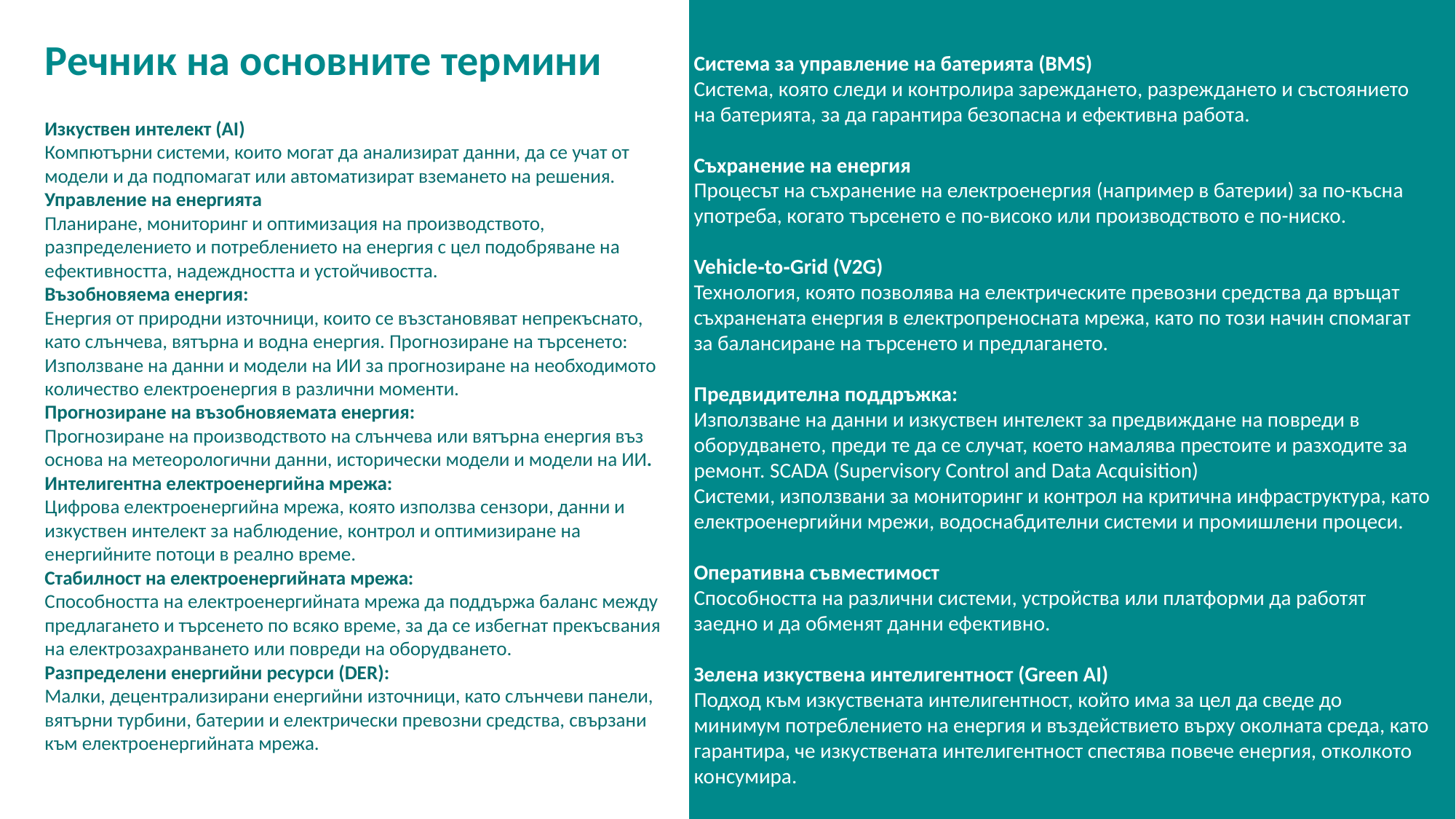

Речник на основните термини
Система за управление на батерията (BMS)
Система, която следи и контролира зареждането, разреждането и състоянието на батерията, за да гарантира безопасна и ефективна работа.

Съхранение на енергия
Процесът на съхранение на електроенергия (например в батерии) за по-късна употреба, когато търсенето е по-високо или производството е по-ниско.

Vehicle‑to‑Grid (V2G)
Технология, която позволява на електрическите превозни средства да връщат съхранената енергия в електропреносната мрежа, като по този начин спомагат за балансиране на търсенето и предлагането.

Предвидителна поддръжка:
Използване на данни и изкуствен интелект за предвиждане на повреди в оборудването, преди те да се случат, което намалява престоите и разходите за ремонт. SCADA (Supervisory Control and Data Acquisition)
Системи, използвани за мониторинг и контрол на критична инфраструктура, като електроенергийни мрежи, водоснабдителни системи и промишлени процеси.

Оперативна съвместимост
Способността на различни системи, устройства или платформи да работят заедно и да обменят данни ефективно.

Зелена изкуствена интелигентност (Green AI)
Подход към изкуствената интелигентност, който има за цел да сведе до минимум потреблението на енергия и въздействието върху околната среда, като гарантира, че изкуствената интелигентност спестява повече енергия, отколкото консумира.
Изкуствен интелект (AI)
Компютърни системи, които могат да анализират данни, да се учат от модели и да подпомагат или автоматизират вземането на решения.
Управление на енергията
Планиране, мониторинг и оптимизация на производството, разпределението и потреблението на енергия с цел подобряване на ефективността, надеждността и устойчивостта.
Възобновяема енергия:
Енергия от природни източници, които се възстановяват непрекъснато, като слънчева, вятърна и водна енергия. Прогнозиране на търсенето:
Използване на данни и модели на ИИ за прогнозиране на необходимото количество електроенергия в различни моменти.
Прогнозиране на възобновяемата енергия:
Прогнозиране на производството на слънчева или вятърна енергия въз основа на метеорологични данни, исторически модели и модели на ИИ.
Интелигентна електроенергийна мрежа:
Цифрова електроенергийна мрежа, която използва сензори, данни и изкуствен интелект за наблюдение, контрол и оптимизиране на енергийните потоци в реално време.
Стабилност на електроенергийната мрежа:
Способността на електроенергийната мрежа да поддържа баланс между предлагането и търсенето по всяко време, за да се избегнат прекъсвания на електрозахранването или повреди на оборудването.
Разпределени енергийни ресурси (DER):
Малки, децентрализирани енергийни източници, като слънчеви панели, вятърни турбини, батерии и електрически превозни средства, свързани към електроенергийната мрежа.